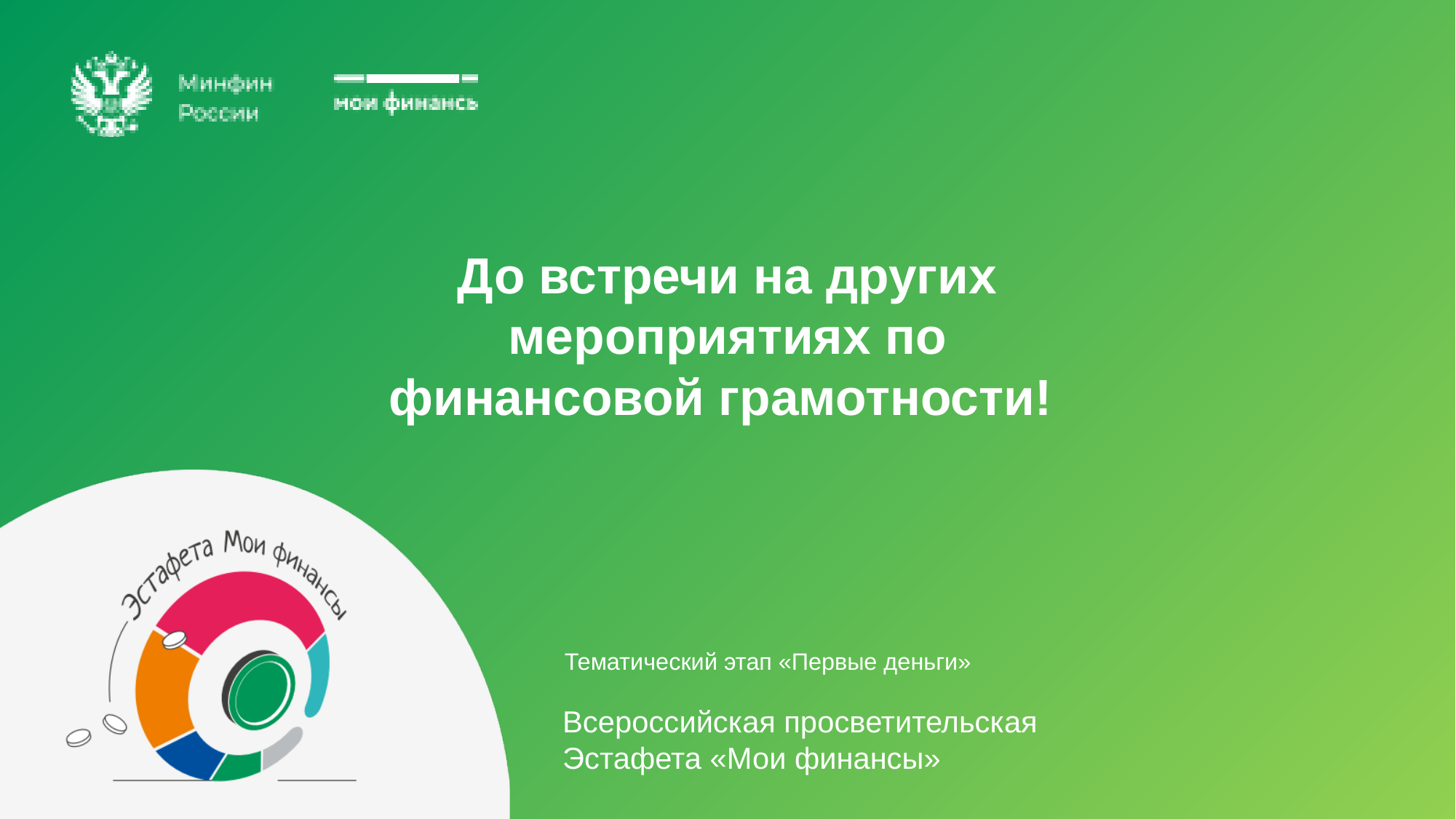

До встречи на других мероприятиях по финансовой грамотности!
Тематический этап «Первые деньги»